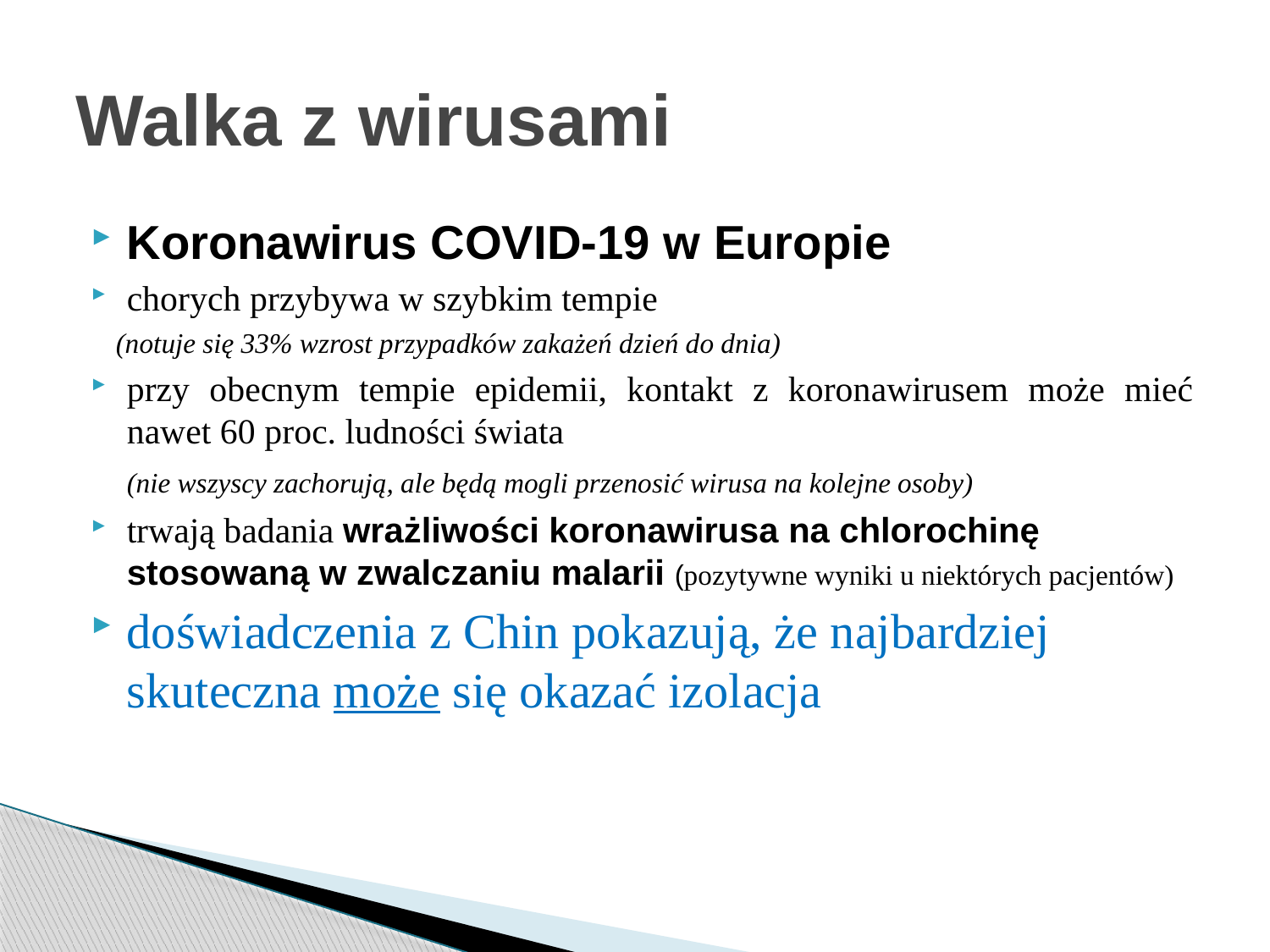

# Walka z wirusami
Koronawirus COVID-19 w Europie
chorych przybywa w szybkim tempie
    (notuje się 33% wzrost przypadków zakażeń dzień do dnia)
przy obecnym tempie epidemii, kontakt z koronawirusem może mieć nawet 60 proc. ludności świata
    (nie wszyscy zachorują, ale będą mogli przenosić wirusa na kolejne osoby)
trwają badania wrażliwości koronawirusa na chlorochinę stosowaną w zwalczaniu malarii (pozytywne wyniki u niektórych pacjentów)
doświadczenia z Chin pokazują, że najbardziej skuteczna może się okazać izolacja